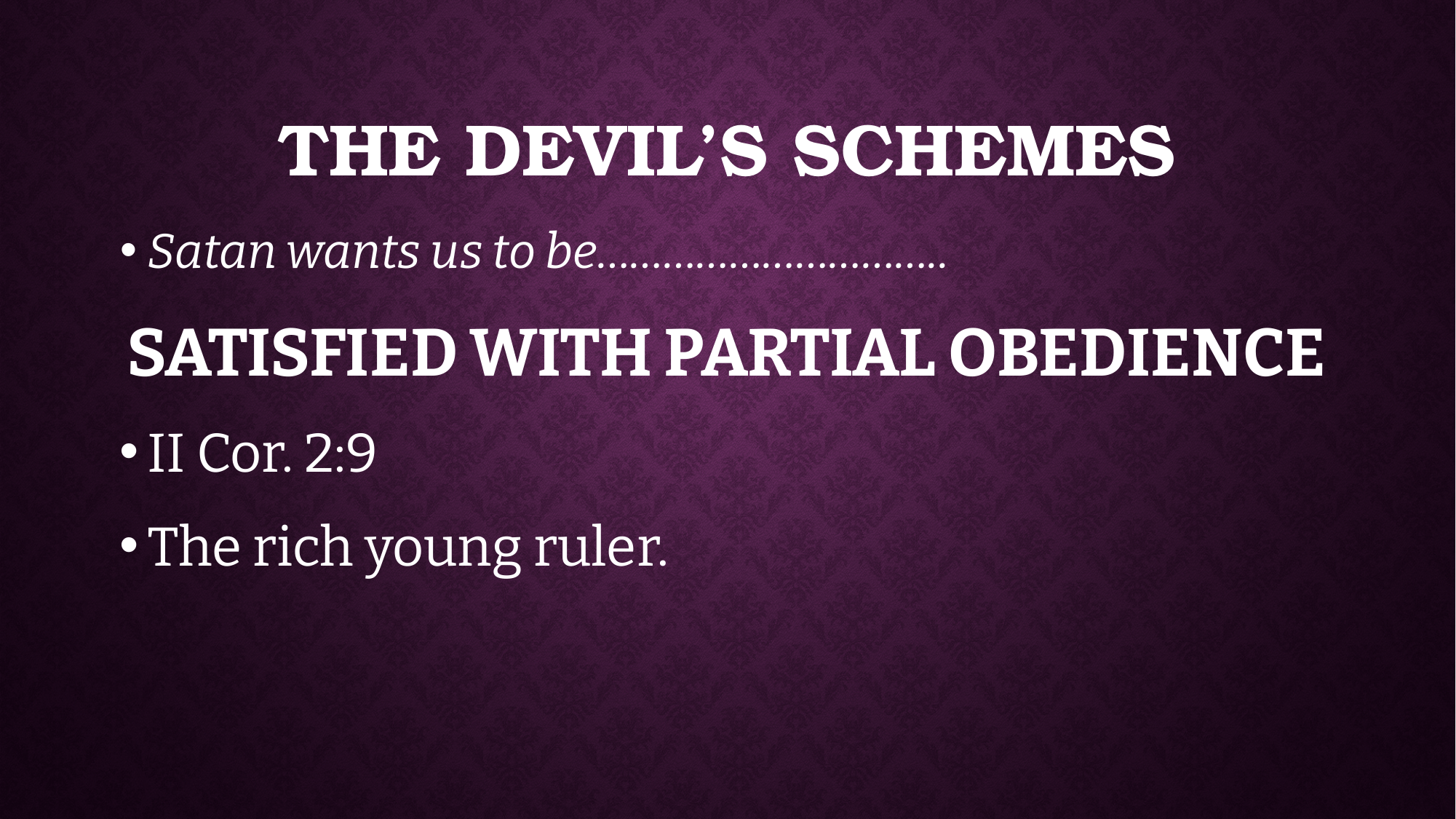

# The Devil’s Schemes
Satan wants us to be…………………………..
SATISFIED WITH PARTIAL OBEDIENCE
II Cor. 2:9
The rich young ruler.